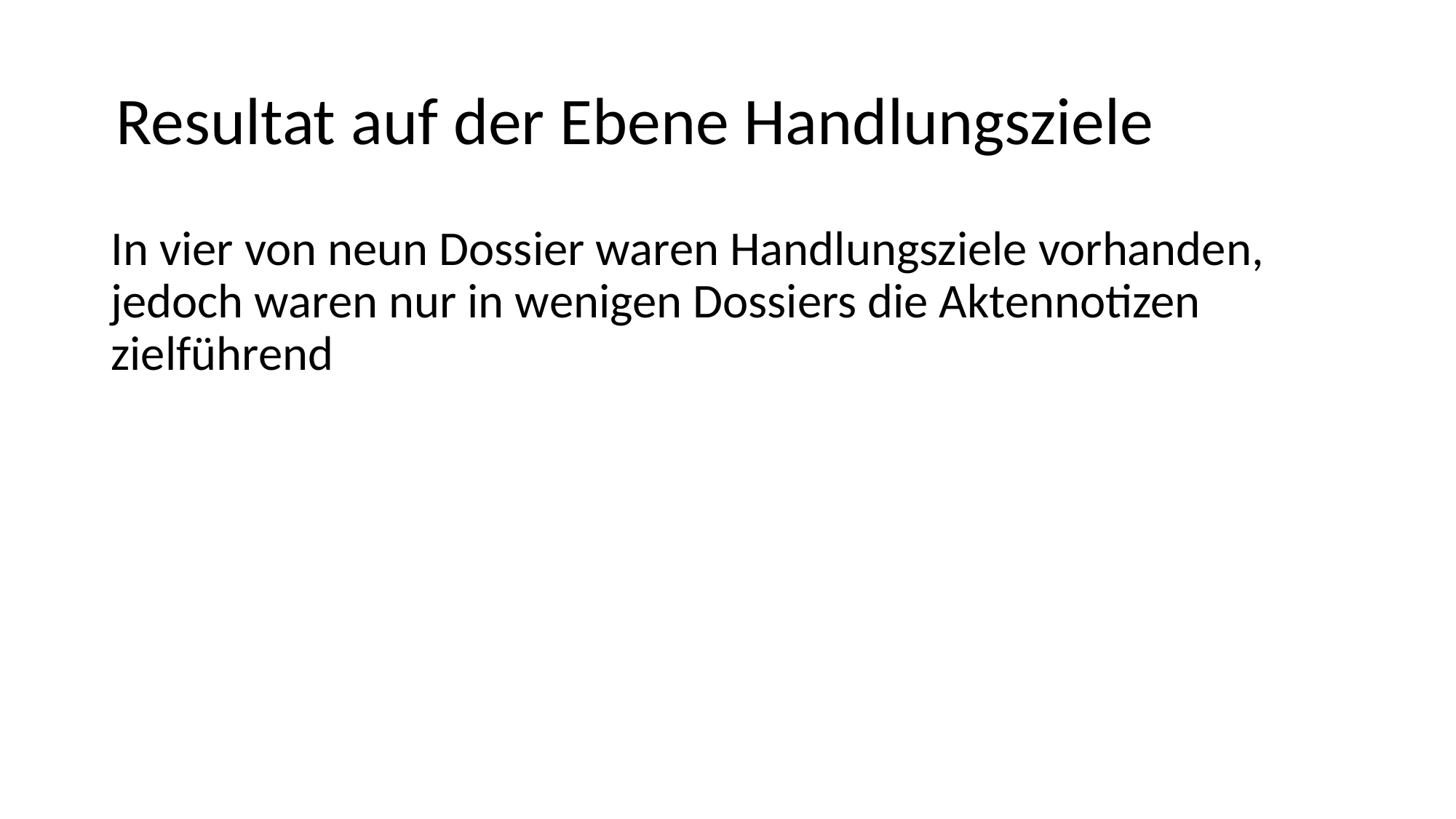

# Resultat auf der Ebene Handlungsziele
In vier von neun Dossier waren Handlungsziele vorhanden, jedoch waren nur in wenigen Dossiers die Aktennotizen zielführend